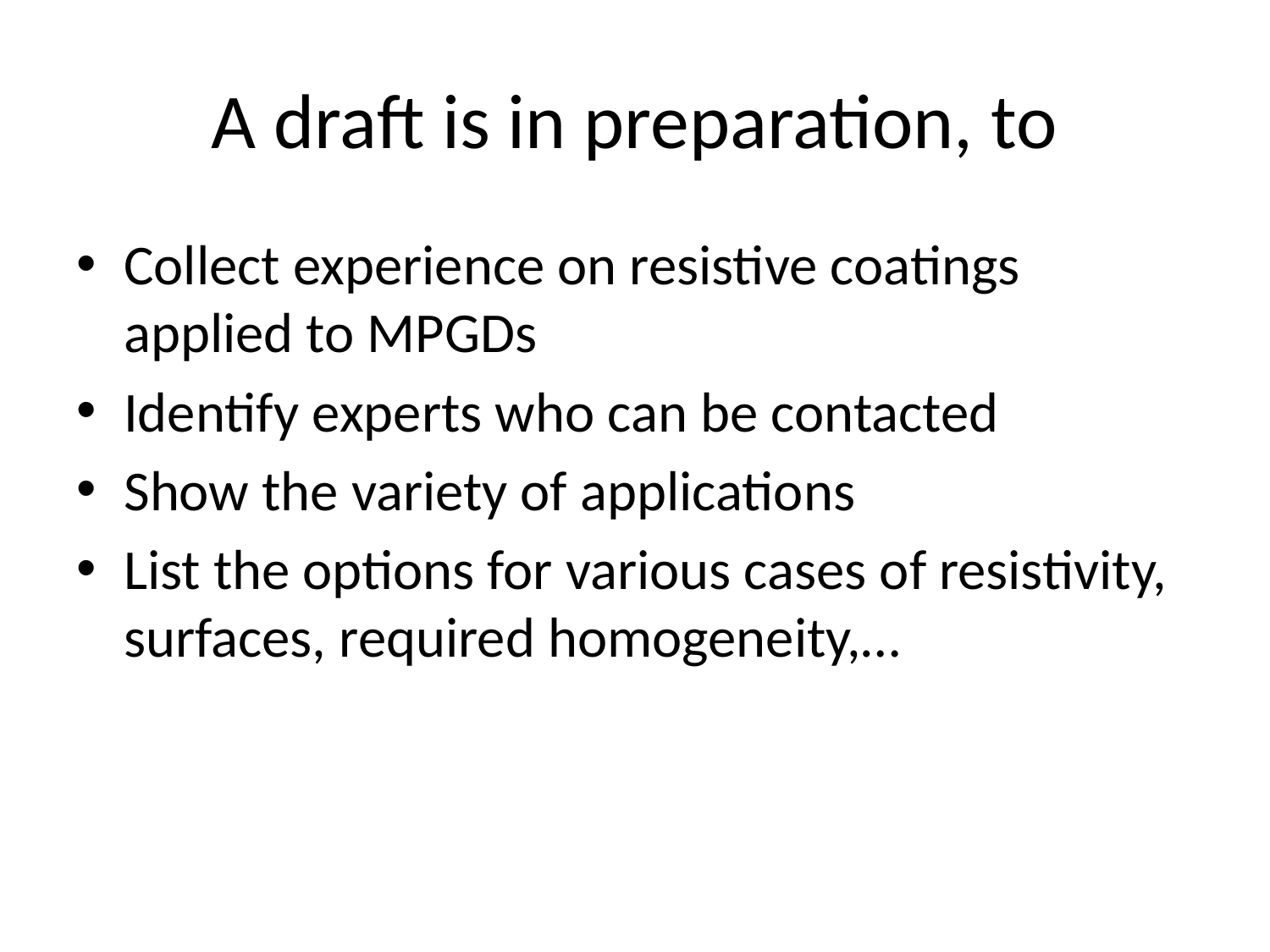

# A draft is in preparation, to
Collect experience on resistive coatings applied to MPGDs
Identify experts who can be contacted
Show the variety of applications
List the options for various cases of resistivity, surfaces, required homogeneity,…